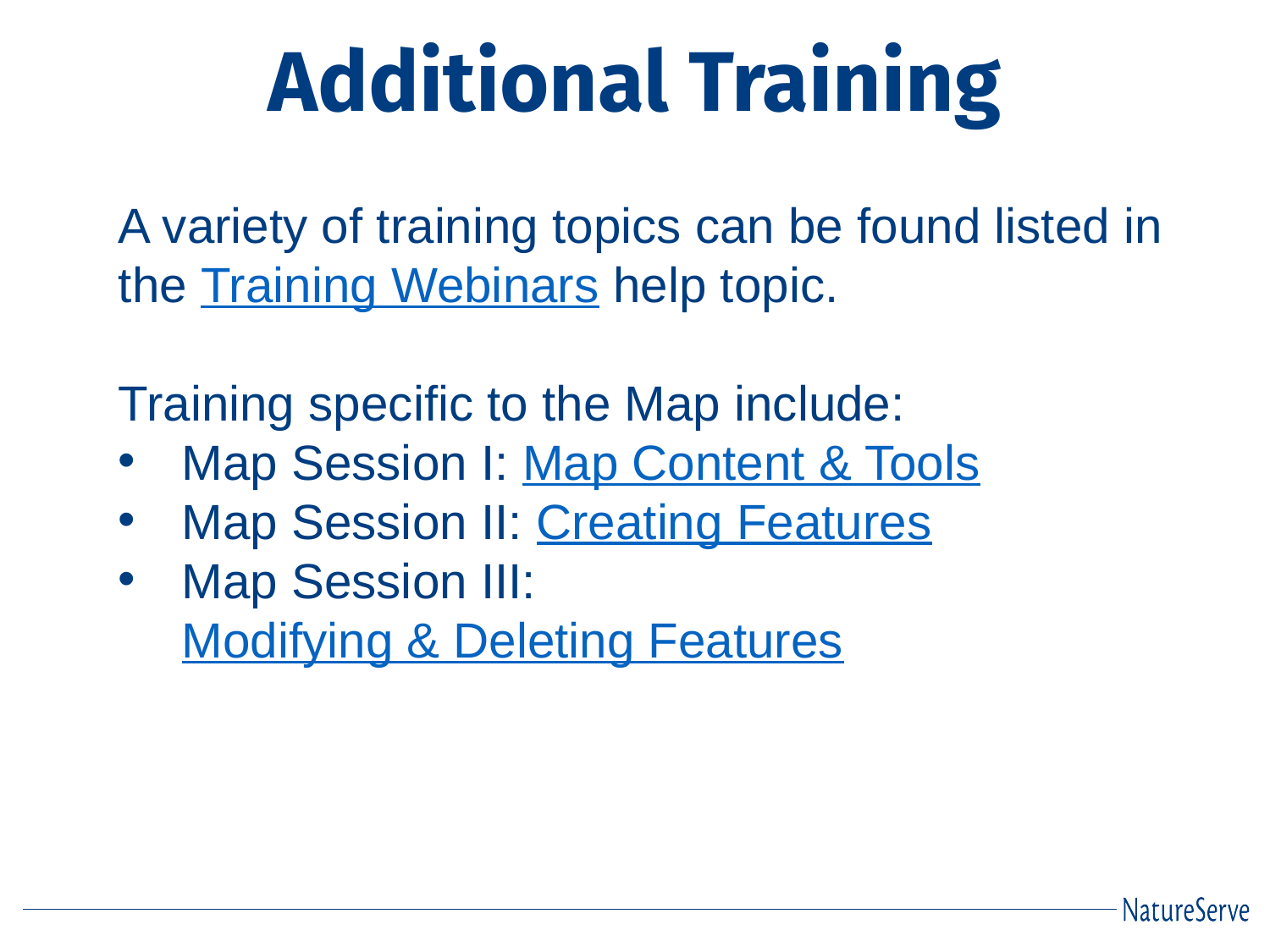

# Additional Training
A variety of training topics can be found listed in the Training Webinars help topic.

Training specific to the Map include:
Map Session I: Map Content & Tools
Map Session II: Creating Features
Map Session III: Modifying & Deleting Features